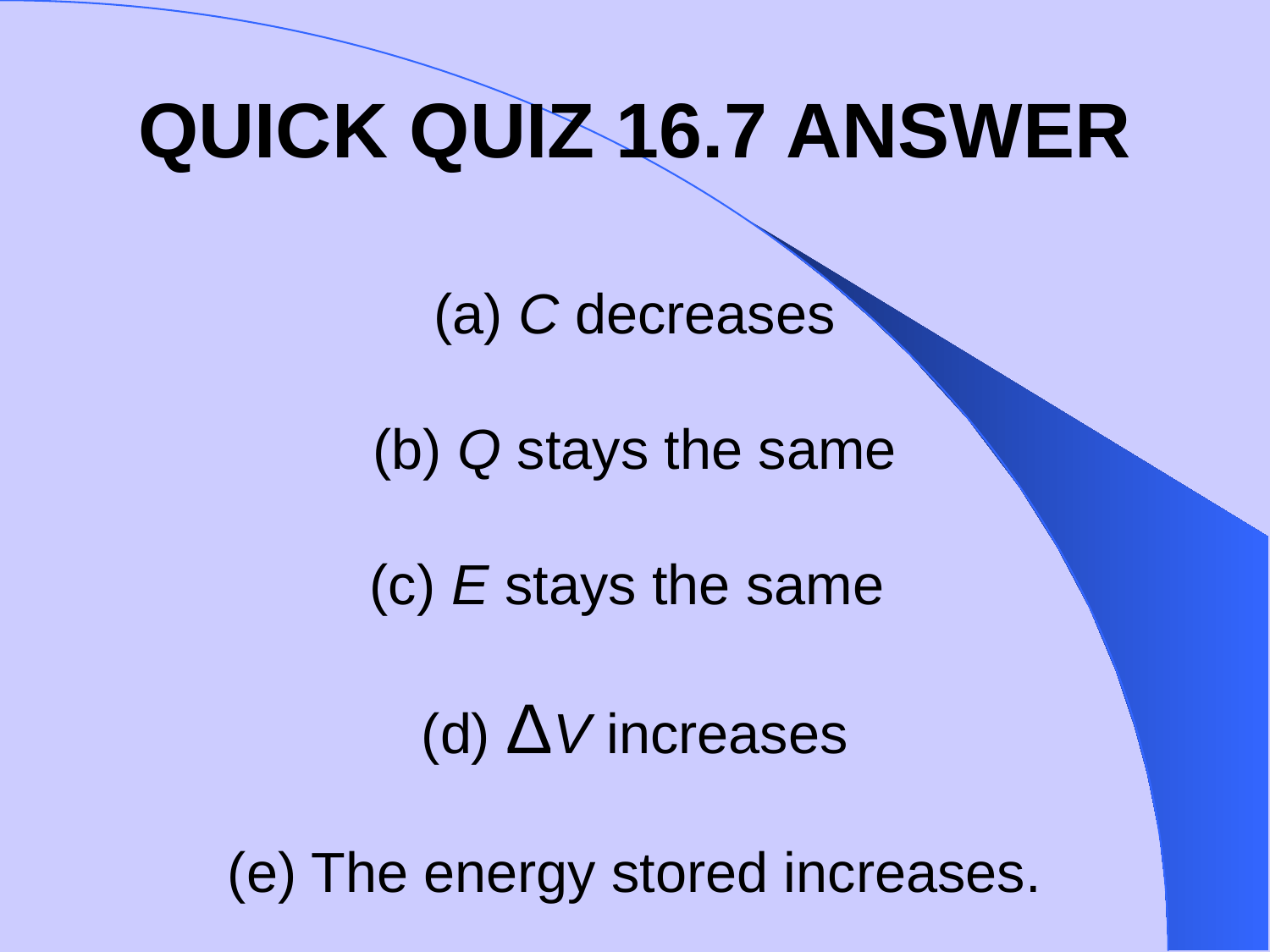

QUICK QUIZ 16.7 ANSWER
# (a) C decreases (b) Q stays the same (c) E stays the same (d) ΔV increases (e) The energy stored increases.